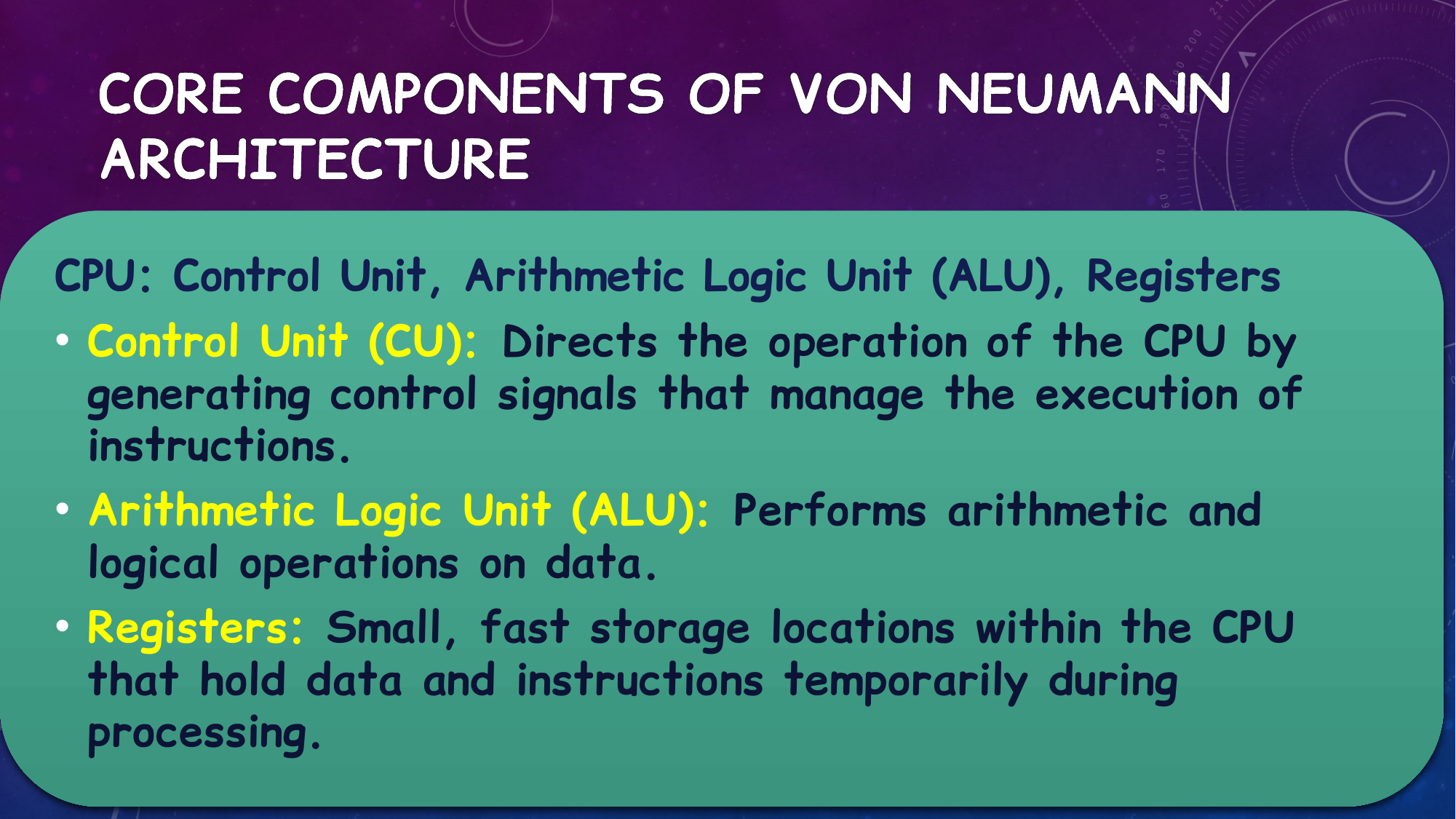

# CORE COMPONENTS OF VON NEUMANN ARCHITECTURE

CPU: Control Unit, Arithmetic Logic Unit (ALU), Registers
Control Unit (CU): Directs the operation of the CPU by generating control signals that manage the execution of instructions.
Arithmetic Logic Unit (ALU): Performs arithmetic and logical operations on data.
Registers: Small, fast storage locations within the CPU that hold data and instructions temporarily during processing.